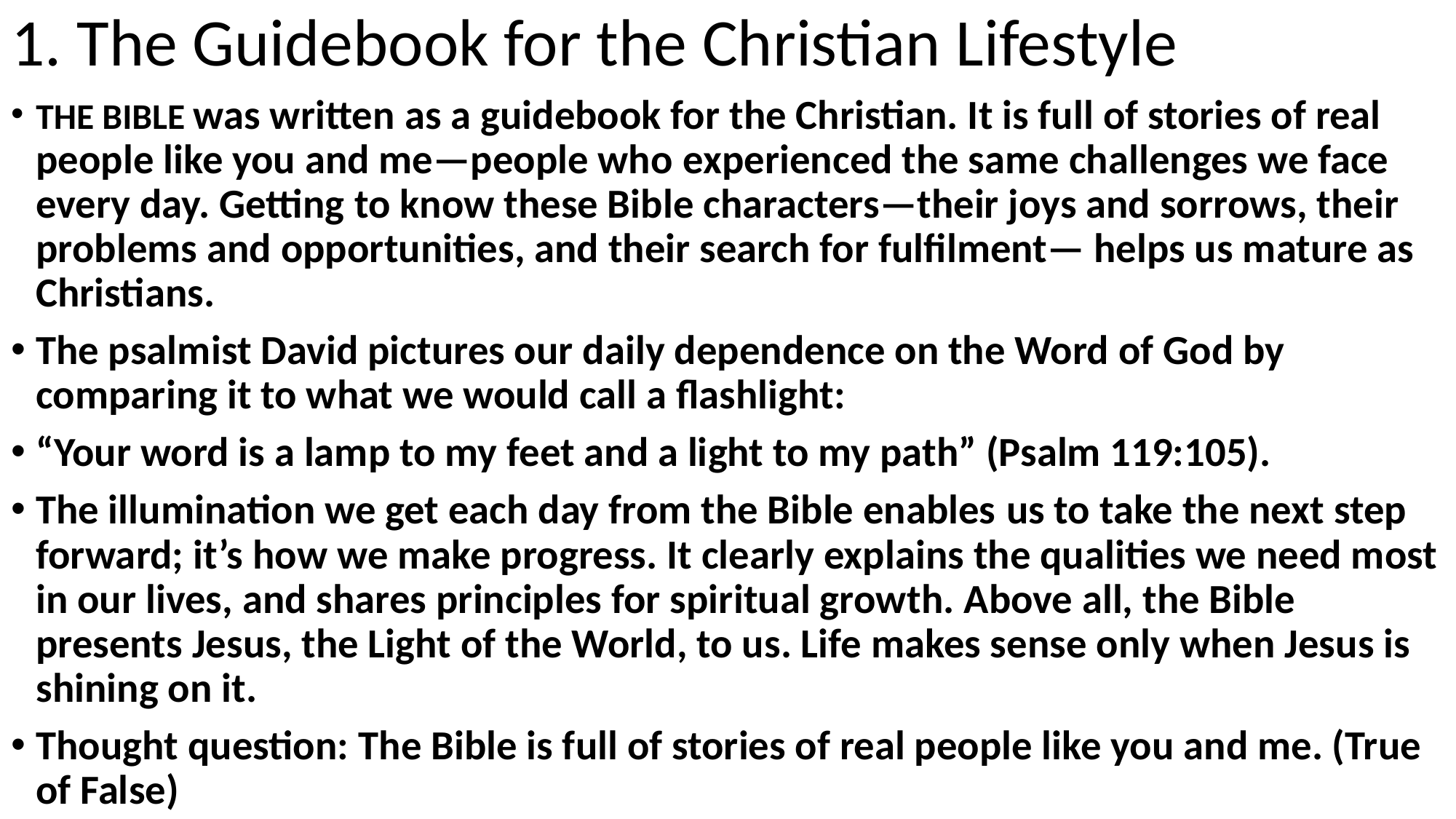

# 1. The Guidebook for the Christian Lifestyle
THE BIBLE was written as a guidebook for the Christian. It is full of stories of real people like you and me—people who experienced the same challenges we face every day. Getting to know these Bible characters—their joys and sorrows, their problems and opportunities, and their search for fulfilment— helps us mature as Christians.
The psalmist David pictures our daily dependence on the Word of God by comparing it to what we would call a flashlight:
“Your word is a lamp to my feet and a light to my path” (Psalm 119:105).
The illumination we get each day from the Bible enables us to take the next step forward; it’s how we make progress. It clearly explains the qualities we need most in our lives, and shares principles for spiritual growth. Above all, the Bible presents Jesus, the Light of the World, to us. Life makes sense only when Jesus is shining on it.
Thought question: The Bible is full of stories of real people like you and me. (True of False)